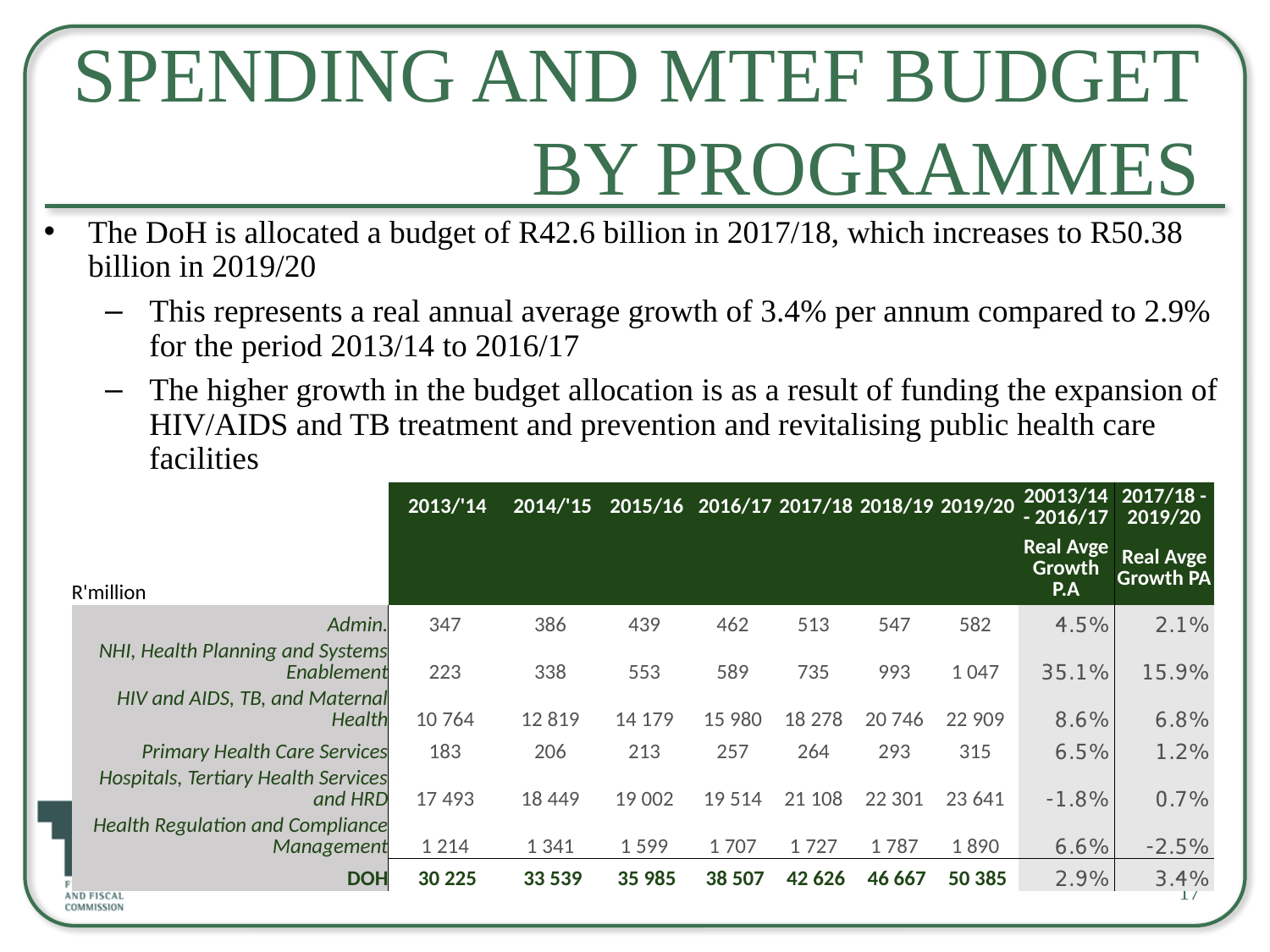

# Spending and MTEF Budget by Programmes
The DoH is allocated a budget of R42.6 billion in 2017/18, which increases to R50.38 billion in 2019/20
This represents a real annual average growth of 3.4% per annum compared to 2.9% for the period 2013/14 to 2016/17
The higher growth in the budget allocation is as a result of funding the expansion of HIV/AIDS and TB treatment and prevention and revitalising public health care facilities

|  | 2013/'14 | 2014/'15 | 2015/16 | 2016/17 | 2017/18 | 2018/19 | 2019/20 | 20013/14 - 2016/17 | 2017/18 - 2019/20 |
| --- | --- | --- | --- | --- | --- | --- | --- | --- | --- |
| R'million |  |  |  |  |  |  |  | Real Avge Growth P.A | Real Avge Growth PA |
| Admin. | 347 | 386 | 439 | 462 | 513 | 547 | 582 | 4.5% | 2.1% |
| NHI, Health Planning and Systems Enablement | 223 | 338 | 553 | 589 | 735 | 993 | 1 047 | 35.1% | 15.9% |
| HIV and AIDS, TB, and Maternal Health | 10 764 | 12 819 | 14 179 | 15 980 | 18 278 | 20 746 | 22 909 | 8.6% | 6.8% |
| Primary Health Care Services | 183 | 206 | 213 | 257 | 264 | 293 | 315 | 6.5% | 1.2% |
| Hospitals, Tertiary Health Services and HRD | 17 493 | 18 449 | 19 002 | 19 514 | 21 108 | 22 301 | 23 641 | -1.8% | 0.7% |
| Health Regulation and Compliance Management | 1 214 | 1 341 | 1 599 | 1 707 | 1 727 | 1 787 | 1 890 | 6.6% | -2.5% |
| DOH | 30 225 | 33 539 | 35 985 | 38 507 | 42 626 | 46 667 | 50 385 | 2.9% | 3.4% |
17